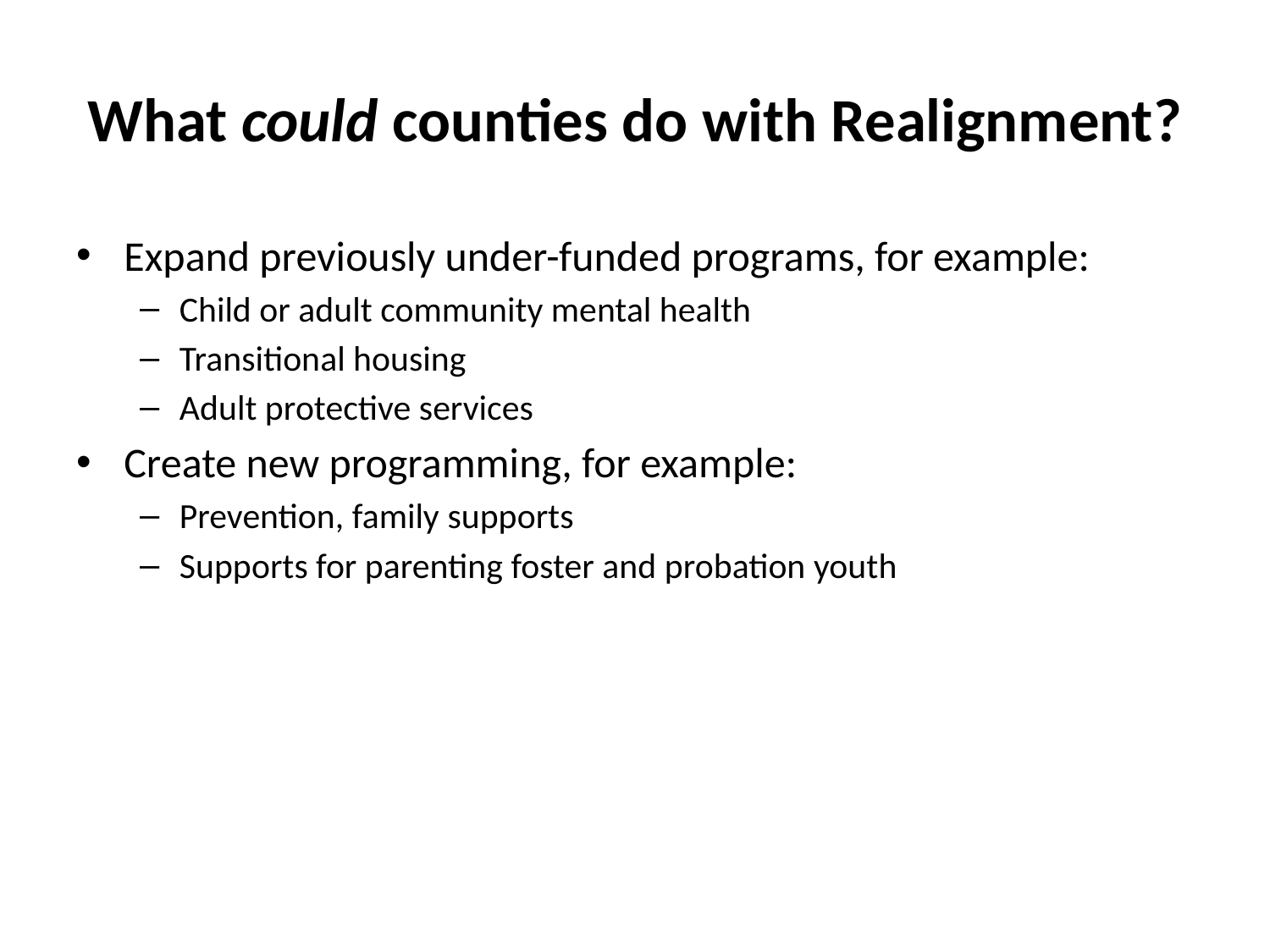

# What could counties do with Realignment?
Expand previously under-funded programs, for example:
Child or adult community mental health
Transitional housing
Adult protective services
Create new programming, for example:
Prevention, family supports
Supports for parenting foster and probation youth